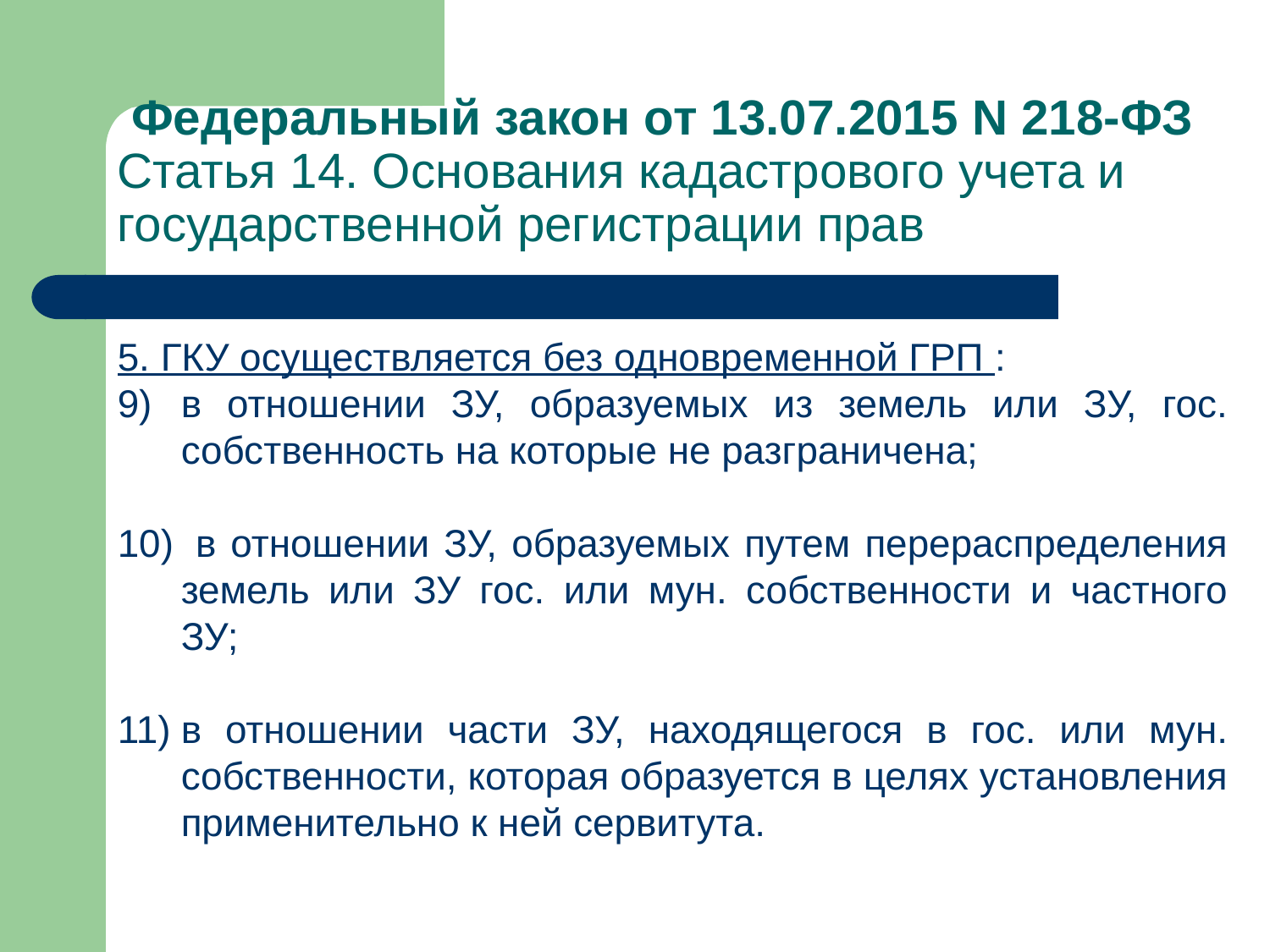

# Федеральный закон от 13.07.2015 N 218-ФЗ Статья 14. Основания кадастрового учета и государственной регистрации прав
5. ГКУ осуществляется без одновременной ГРП :
в отношении ЗУ, образуемых из земель или ЗУ, гос. собственность на которые не разграничена;

 в отношении ЗУ, образуемых путем перераспределения земель или ЗУ гос. или мун. собственности и частного ЗУ;

в отношении части ЗУ, находящегося в гос. или мун. собственности, которая образуется в целях установления применительно к ней сервитута.